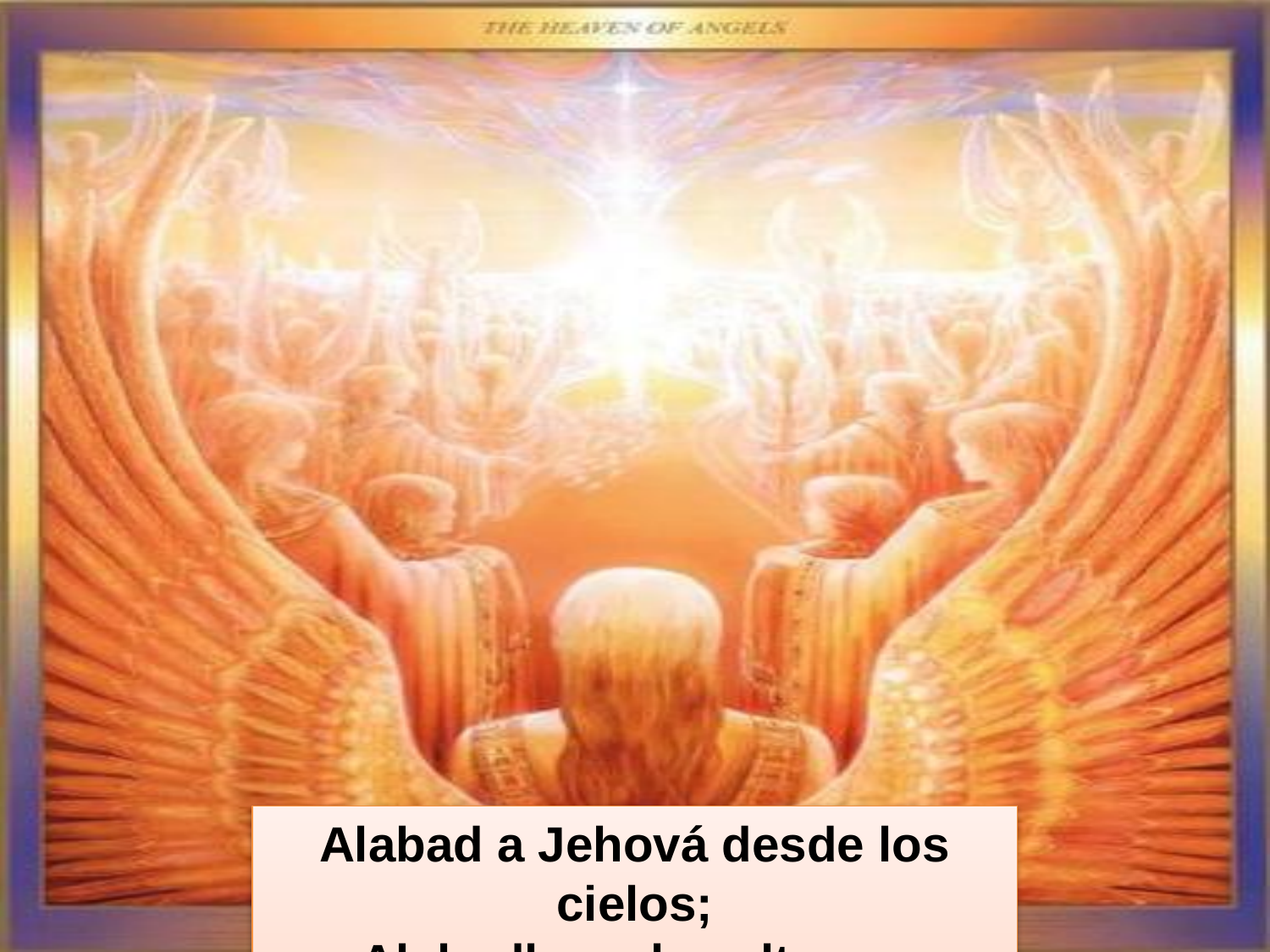

Alabad a Jehová desde los cielos;
Alabadle en las alturas.